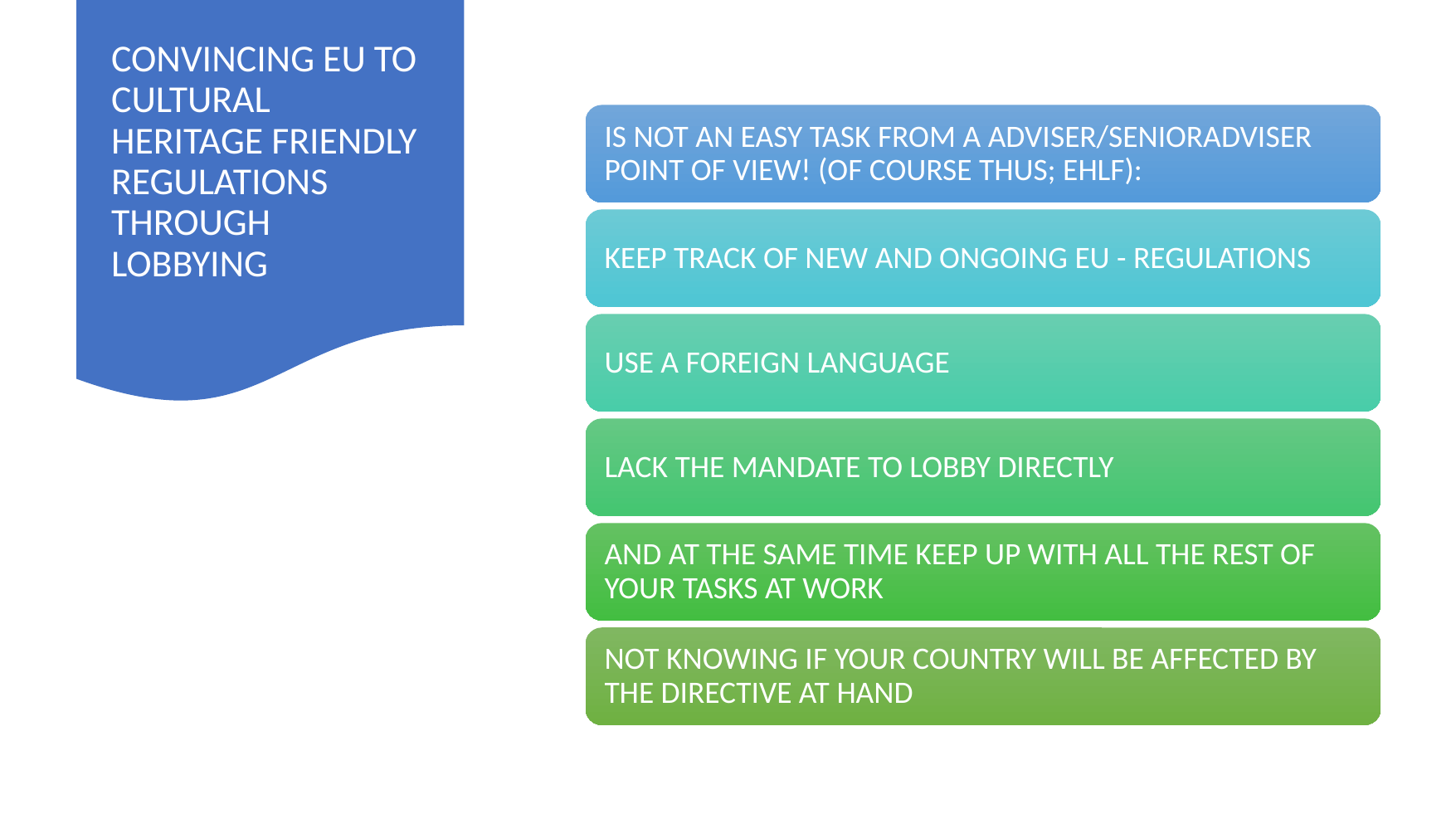

# CONVINCING EU TO CULTURAL HERITAGE FRIENDLY REGULATIONS THROUGH LOBBYING
IS NOT AN EASY TASK FROM A ADVISER/SENIORADVISER POINT OF VIEW! (OF COURSE THUS; EHLF):
KEEP TRACK OF NEW AND ONGOING EU - REGULATIONS
USE A FOREIGN LANGUAGE
LACK THE MANDATE TO LOBBY DIRECTLY
AND AT THE SAME TIME KEEP UP WITH ALL THE REST OF YOUR TASKS AT WORK
NOT KNOWING IF YOUR COUNTRY WILL BE AFFECTED BY THE DIRECTIVE AT HAND